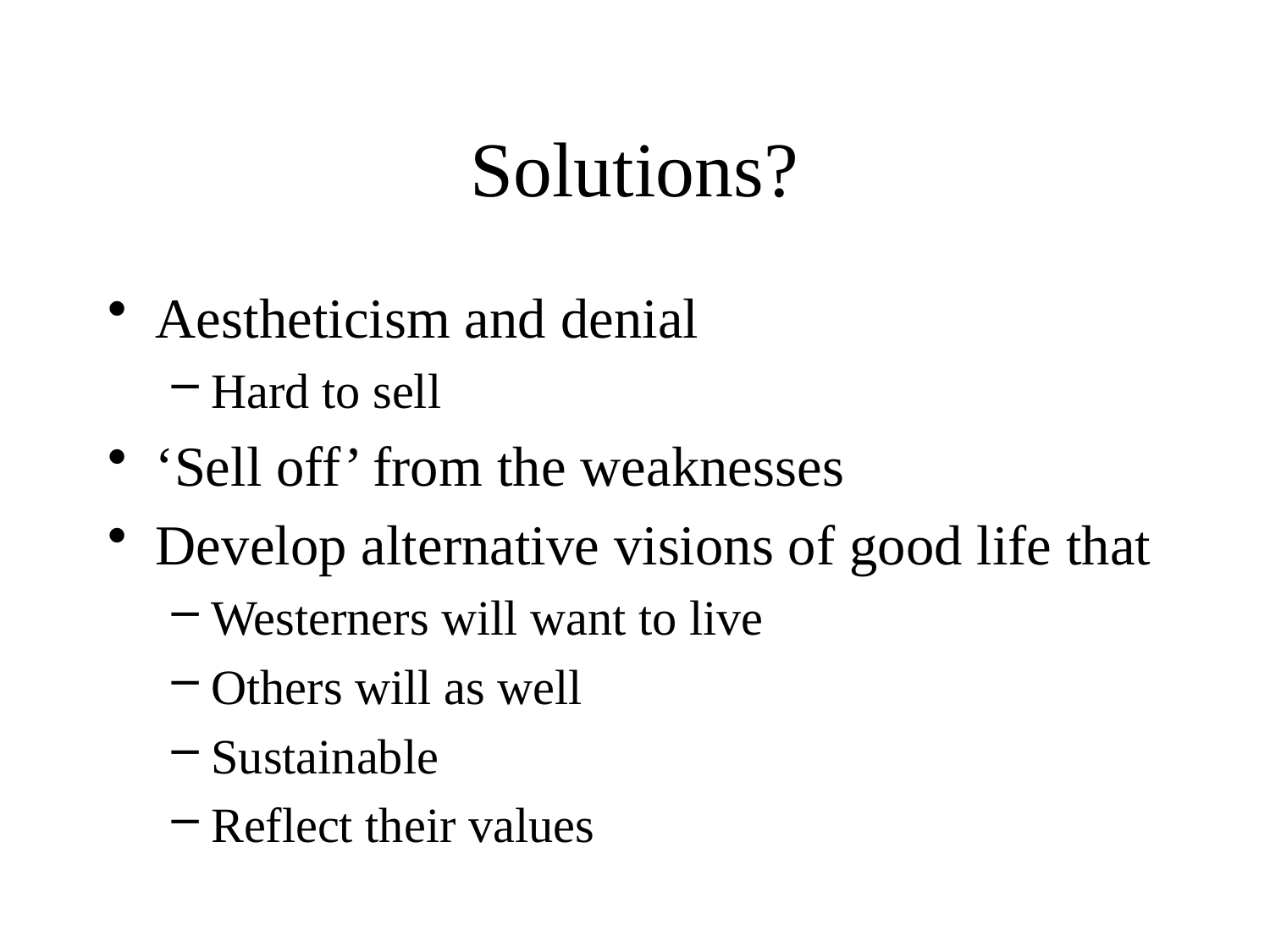

# Solutions?
Aestheticism and denial
Hard to sell
‘Sell off’ from the weaknesses
Develop alternative visions of good life that
Westerners will want to live
Others will as well
Sustainable
Reflect their values